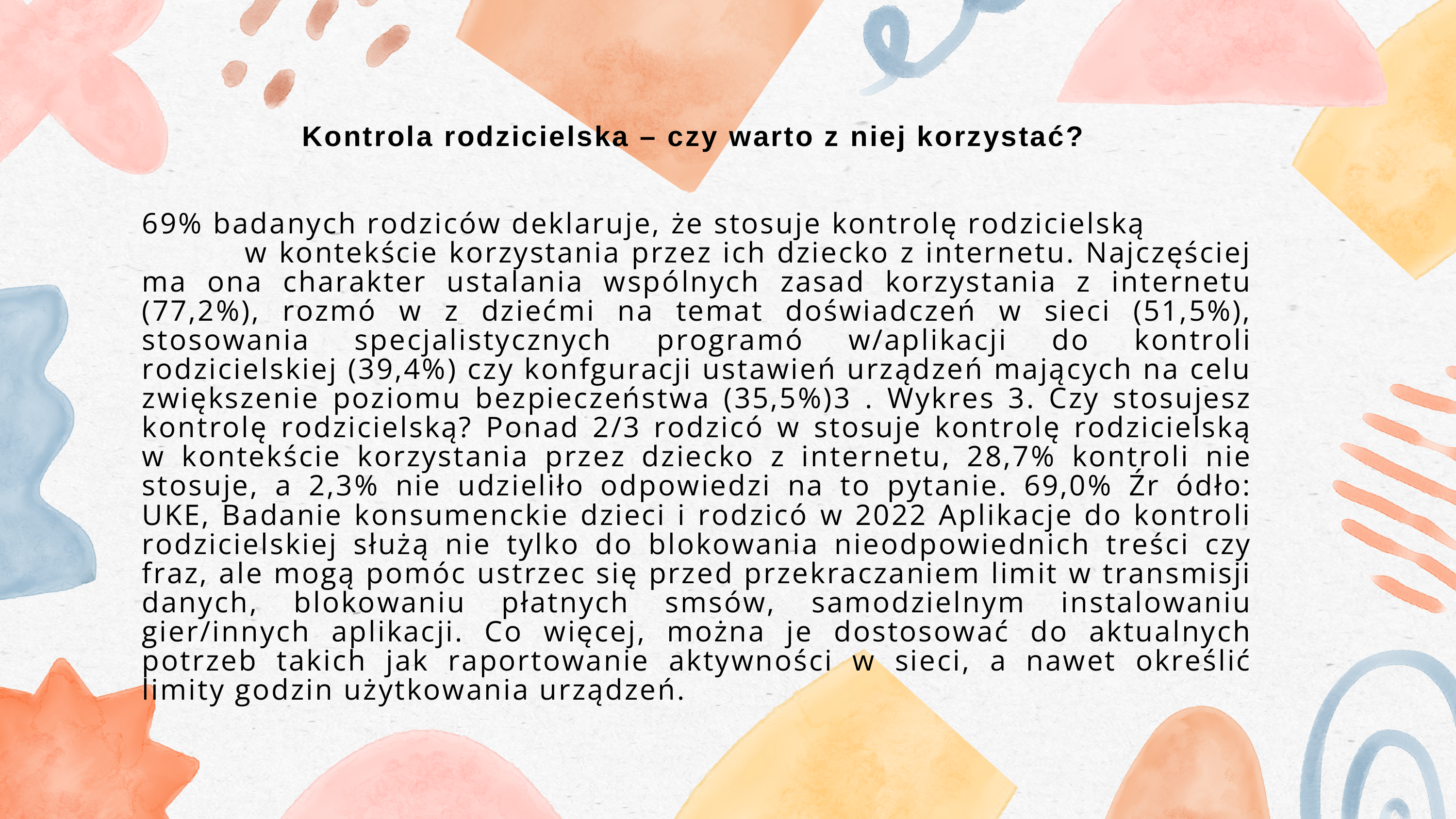

Kontrola rodzicielska – czy warto z niej korzystać?

69% badanych rodziców deklaruje, że stosuje kontrolę rodzicielską                      w kontekście korzystania przez ich dziecko z internetu. Najczęściej ma ona charakter ustalania wspólnych zasad korzystania z internetu (77,2%), rozmó w z dziećmi na temat doświadczeń w sieci (51,5%), stosowania specjalistycznych programó w/aplikacji do kontroli rodzicielskiej (39,4%) czy konfguracji ustawień urządzeń mających na celu zwiększenie poziomu bezpieczeństwa (35,5%)3 . Wykres 3. Czy stosujesz kontrolę rodzicielską? Ponad 2/3 rodzicó w stosuje kontrolę rodzicielską w kontekście korzystania przez dziecko z internetu, 28,7% kontroli nie stosuje, a 2,3% nie udzieliło odpowiedzi na to pytanie. 69,0% Źr ódło: UKE, Badanie konsumenckie dzieci i rodzicó w 2022 Aplikacje do kontroli rodzicielskiej służą nie tylko do blokowania nieodpowiednich treści czy fraz, ale mogą pomóc ustrzec się przed przekraczaniem limit w transmisji danych, blokowaniu płatnych smsów, samodzielnym instalowaniu gier/innych aplikacji. Co więcej, można je dostosować do aktualnych potrzeb takich jak raportowanie aktywności w sieci, a nawet określić limity godzin użytkowania urządzeń.